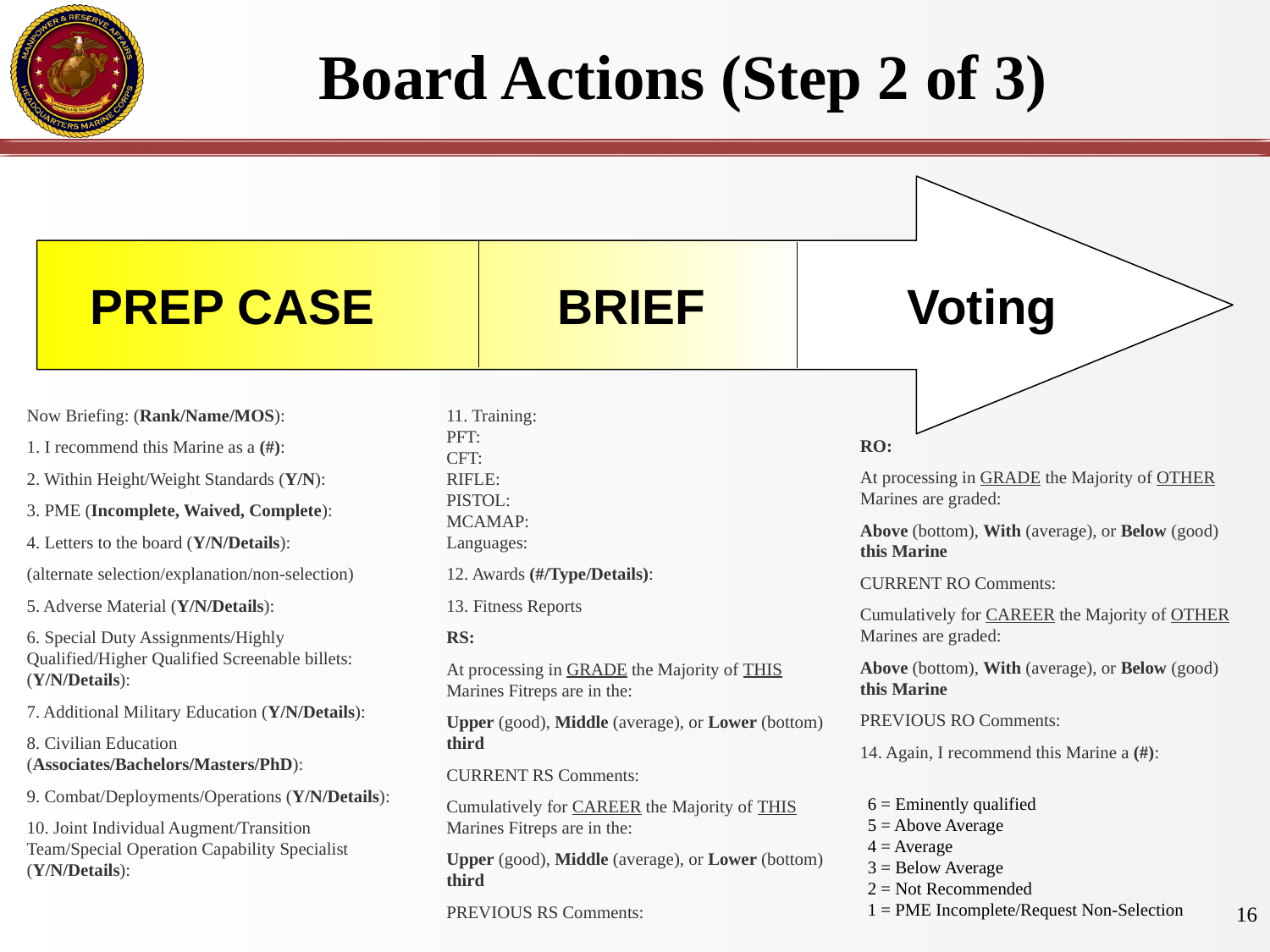

# Board Actions (Step 2 of 3)
   PREP CASE		BRIEF 	       Voting
Now Briefing: (Rank/Name/MOS):
1. I recommend this Marine as a (#):
2. Within Height/Weight Standards (Y/N):
3. PME (Incomplete, Waived, Complete):
4. Letters to the board (Y/N/Details):
(alternate selection/explanation/non-selection)
5. Adverse Material (Y/N/Details):
6. Special Duty Assignments/Highly Qualified/Higher Qualified Screenable billets: (Y/N/Details):
7. Additional Military Education (Y/N/Details):
8. Civilian Education (Associates/Bachelors/Masters/PhD):
9. Combat/Deployments/Operations (Y/N/Details):
10. Joint Individual Augment/Transition Team/Special Operation Capability Specialist (Y/N/Details):

11. Training:
PFT:
CFT:
RIFLE:
PISTOL:
MCAMAP:
Languages:
12. Awards (#/Type/Details):
13. Fitness Reports
RS:
At processing in GRADE the Majority of THIS Marines Fitreps are in the:
Upper (good), Middle (average), or Lower (bottom) third
CURRENT RS Comments:
Cumulatively for CAREER the Majority of THIS Marines Fitreps are in the:
Upper (good), Middle (average), or Lower (bottom) third
PREVIOUS RS Comments:
RO:
At processing in GRADE the Majority of OTHER Marines are graded:
Above (bottom), With (average), or Below (good) this Marine
CURRENT RO Comments:
Cumulatively for CAREER the Majority of OTHER Marines are graded:
Above (bottom), With (average), or Below (good) this Marine
PREVIOUS RO Comments:
14. Again, I recommend this Marine a (#):
6 = Eminently qualified
5 = Above Average
4 = Average
3 = Below Average
2 = Not Recommended
1 = PME Incomplete/Request Non-Selection
16